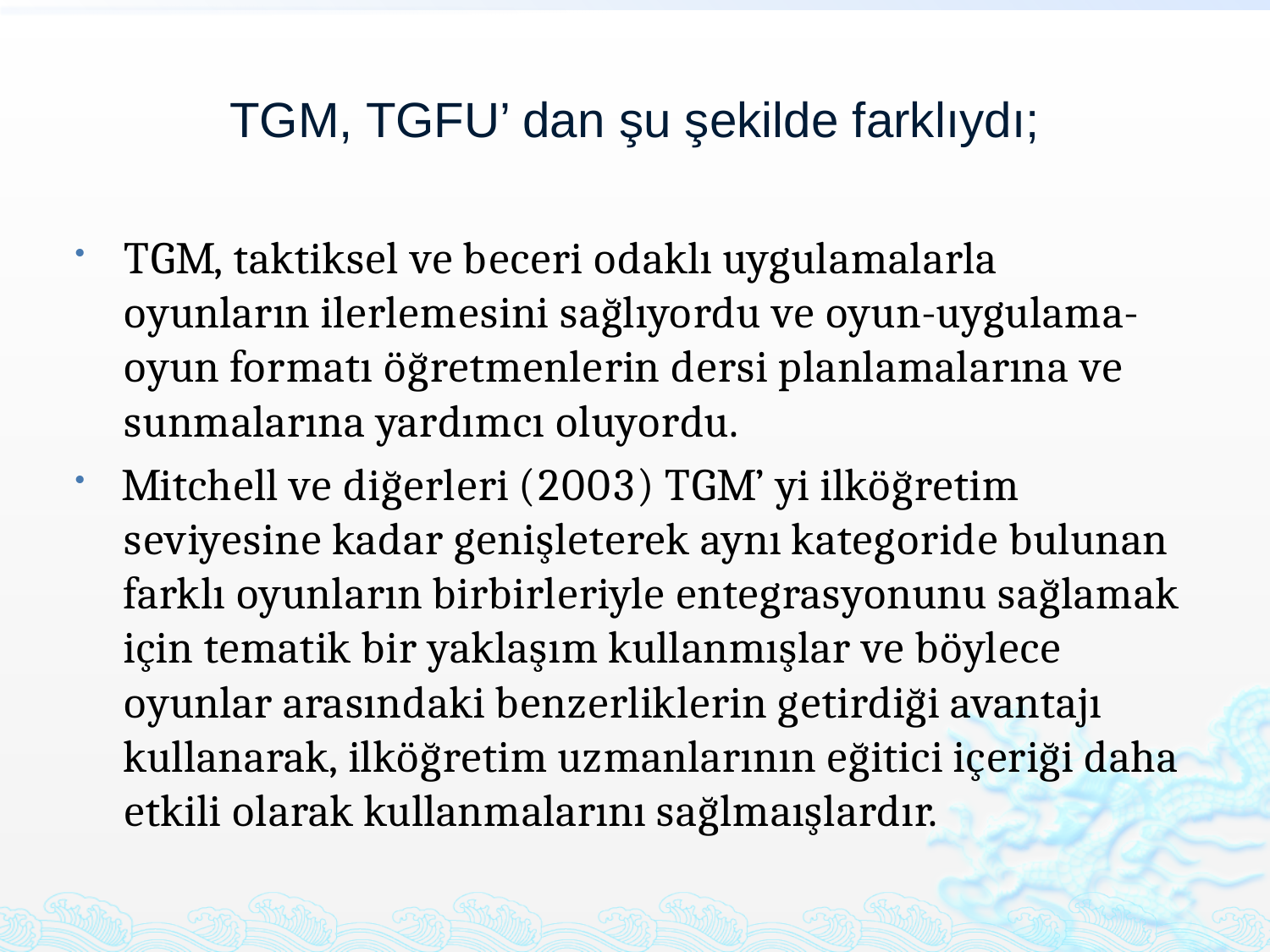

# TGM, TGFU’ dan şu şekilde farklıydı;
TGM, taktiksel ve beceri odaklı uygulamalarla oyunların ilerlemesini sağlıyordu ve oyun-uygulama-oyun formatı öğretmenlerin dersi planlamalarına ve sunmalarına yardımcı oluyordu.
Mitchell ve diğerleri (2003) TGM’ yi ilköğretim seviyesine kadar genişleterek aynı kategoride bulunan farklı oyunların birbirleriyle entegrasyonunu sağlamak için tematik bir yaklaşım kullanmışlar ve böylece oyunlar arasındaki benzerliklerin getirdiği avantajı kullanarak, ilköğretim uzmanlarının eğitici içeriği daha etkili olarak kullanmalarını sağlmaışlardır.